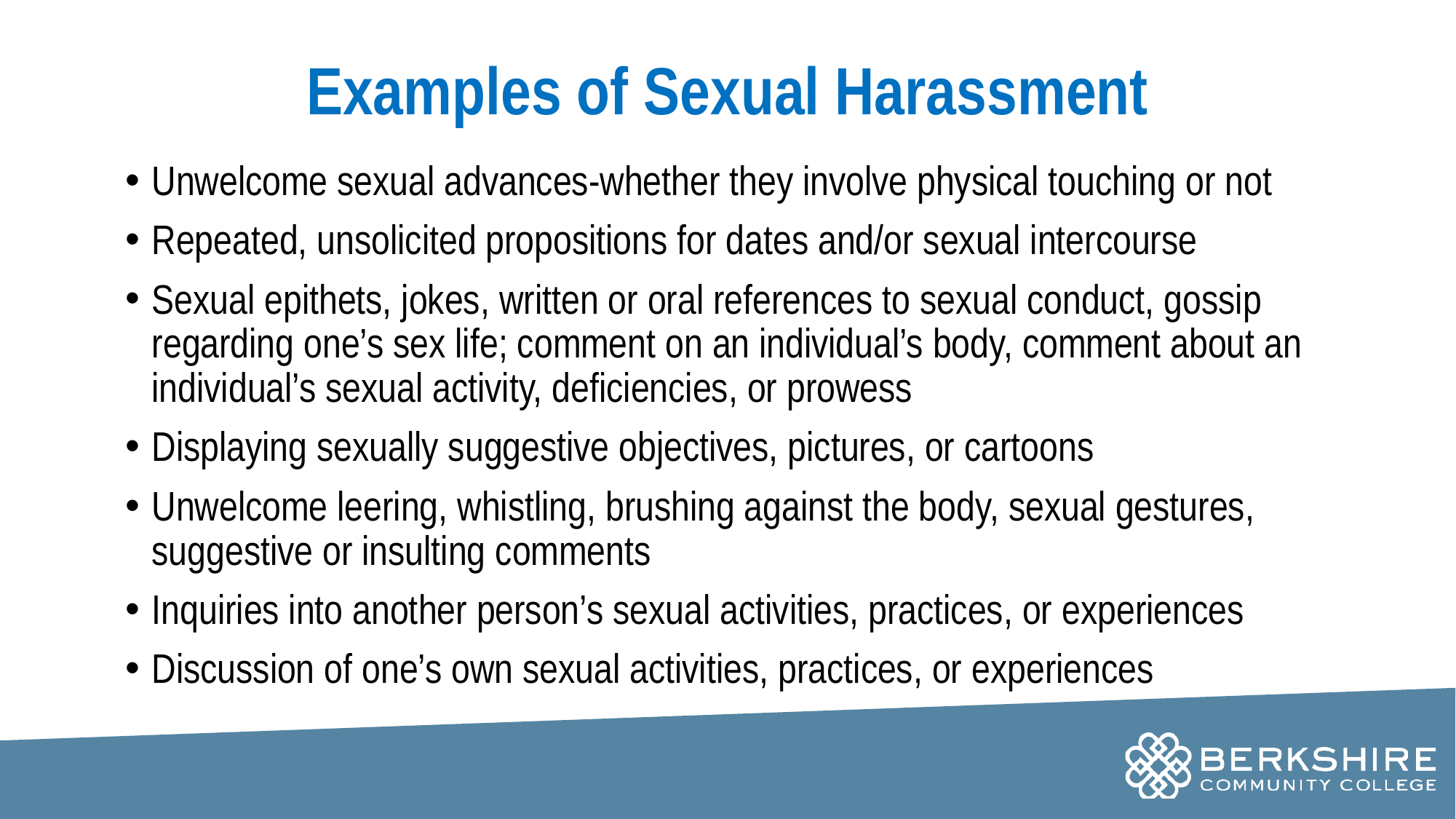

# Examples of Sexual Harassment
Unwelcome sexual advances-whether they involve physical touching or not
Repeated, unsolicited propositions for dates and/or sexual intercourse
Sexual epithets, jokes, written or oral references to sexual conduct, gossip regarding one’s sex life; comment on an individual’s body, comment about an individual’s sexual activity, deficiencies, or prowess
Displaying sexually suggestive objectives, pictures, or cartoons
Unwelcome leering, whistling, brushing against the body, sexual gestures, suggestive or insulting comments
Inquiries into another person’s sexual activities, practices, or experiences
Discussion of one’s own sexual activities, practices, or experiences